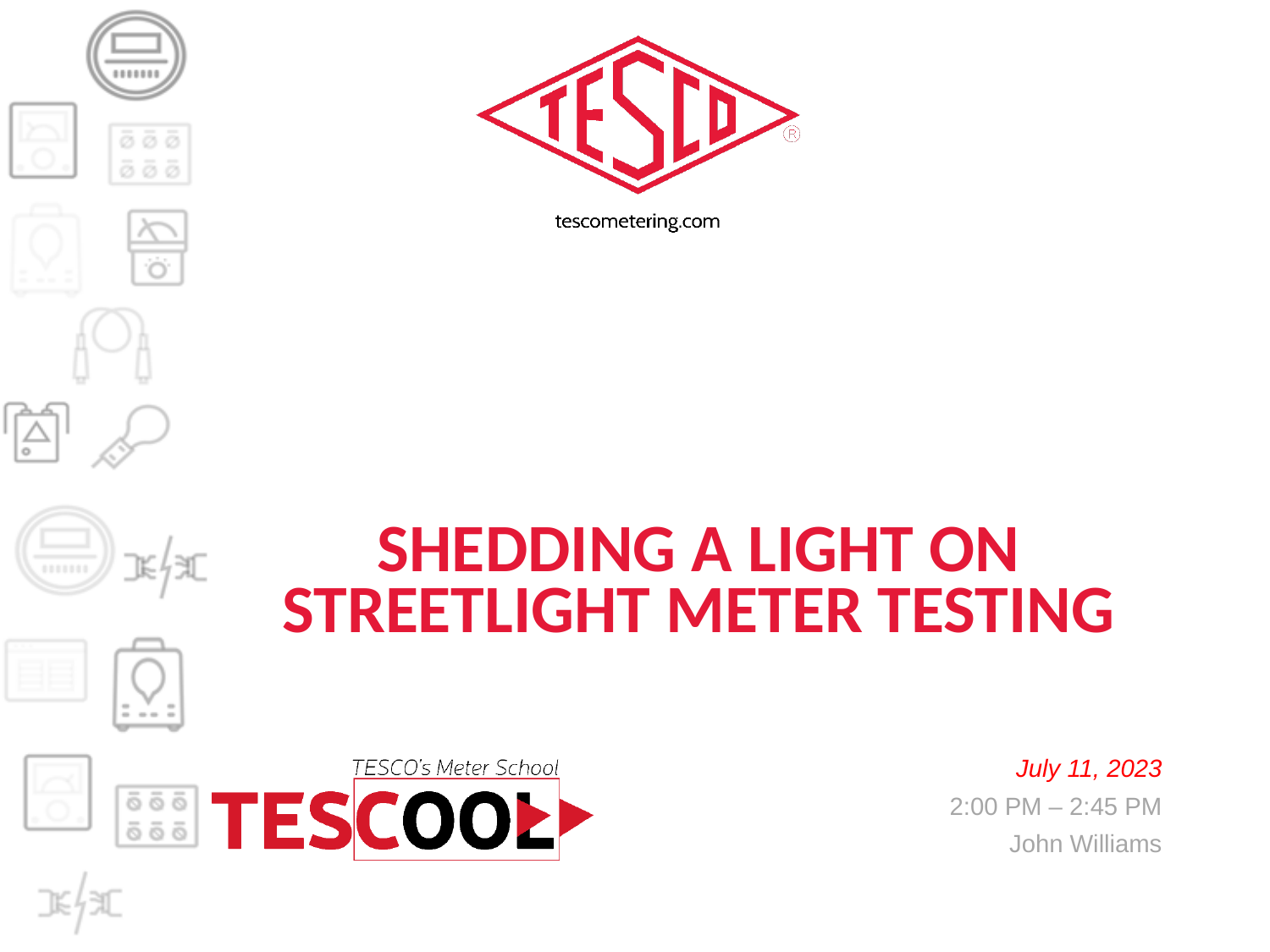

# Shedding a Light on Streetlight Meter Testing
July 11, 2023
2:00 PM – 2:45 PM
John Williams